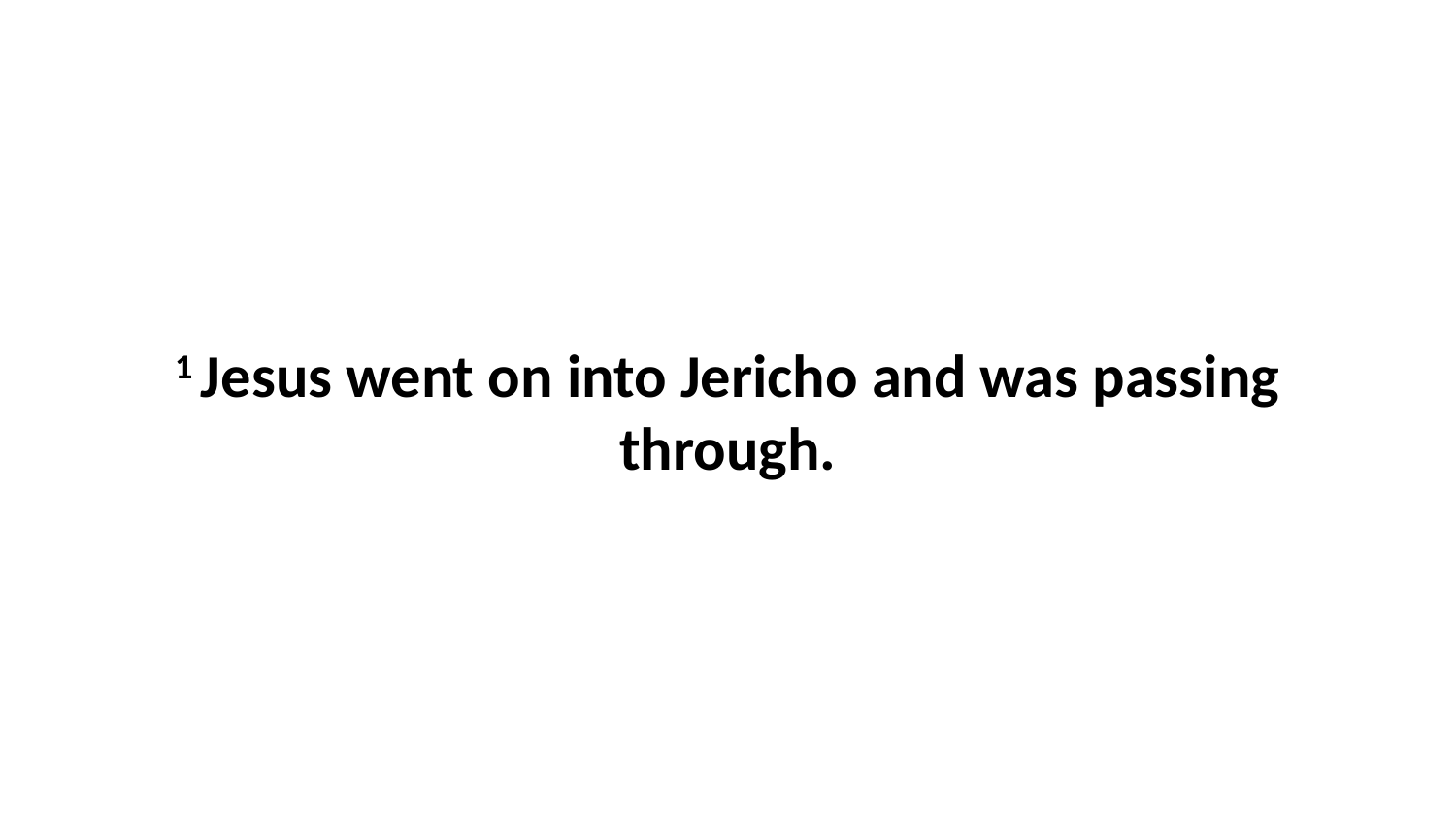

1 Jesus went on into Jericho and was passing through.